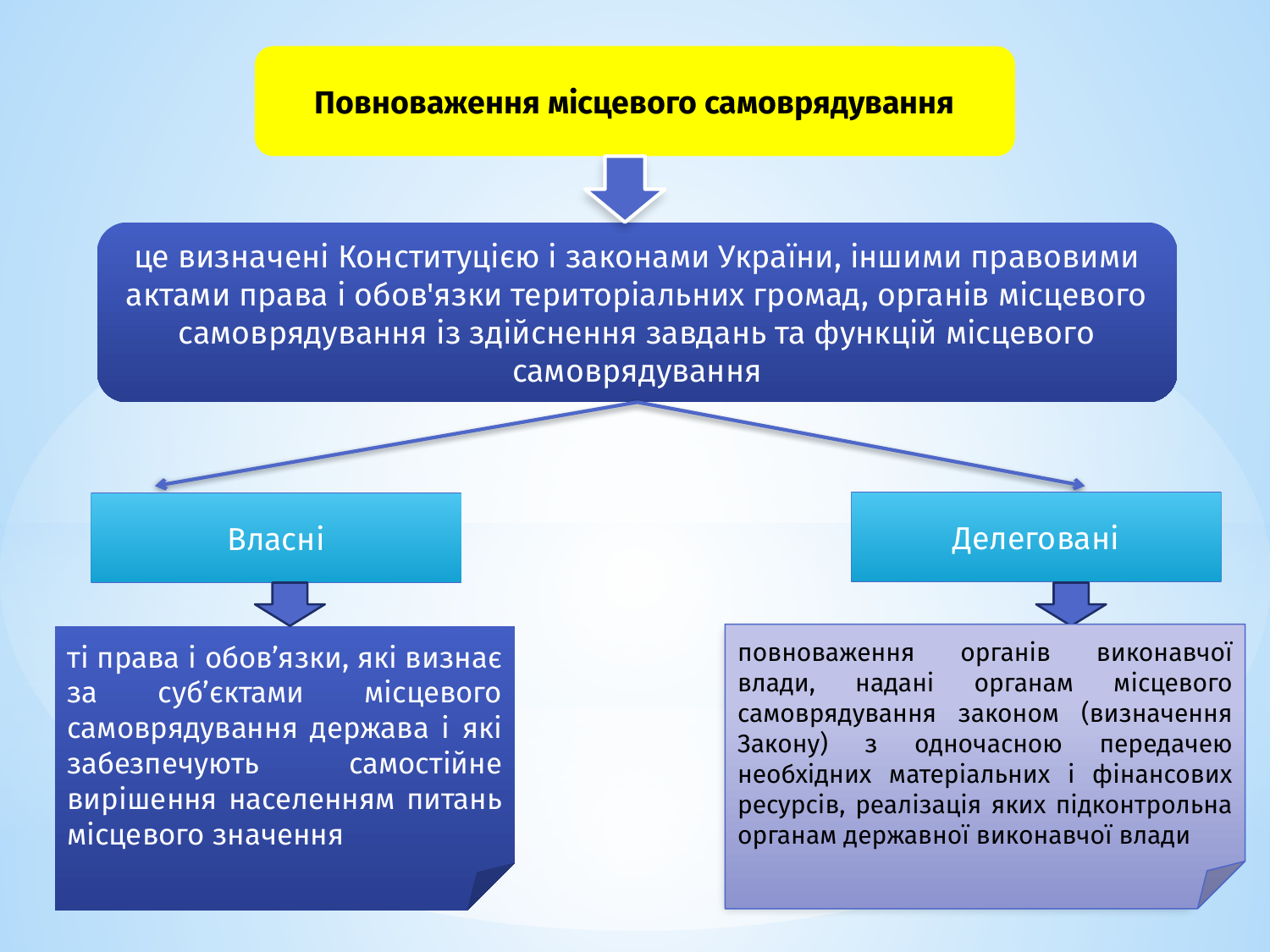

Повноваження місцевого самоврядування

це визначені Конституцією і законами України, іншими правовими актами права і обов'язки територіальних громад, органів місцевого самоврядування із здійснення завдань та функцій місцевого самоврядування
Делеговані
Власні

повноваження органів виконавчої влади, надані органам місцевого самоврядування законом (визначення Закону) з одночасною передачею необхідних матеріальних і фінансових ресурсів, реалізація яких підконтрольна органам державної виконавчої влади
ті права і обов’язки, які визнає за суб’єктами місцевого самоврядування держава і які забезпечують самостійне вирішення населенням питань місцевого значення